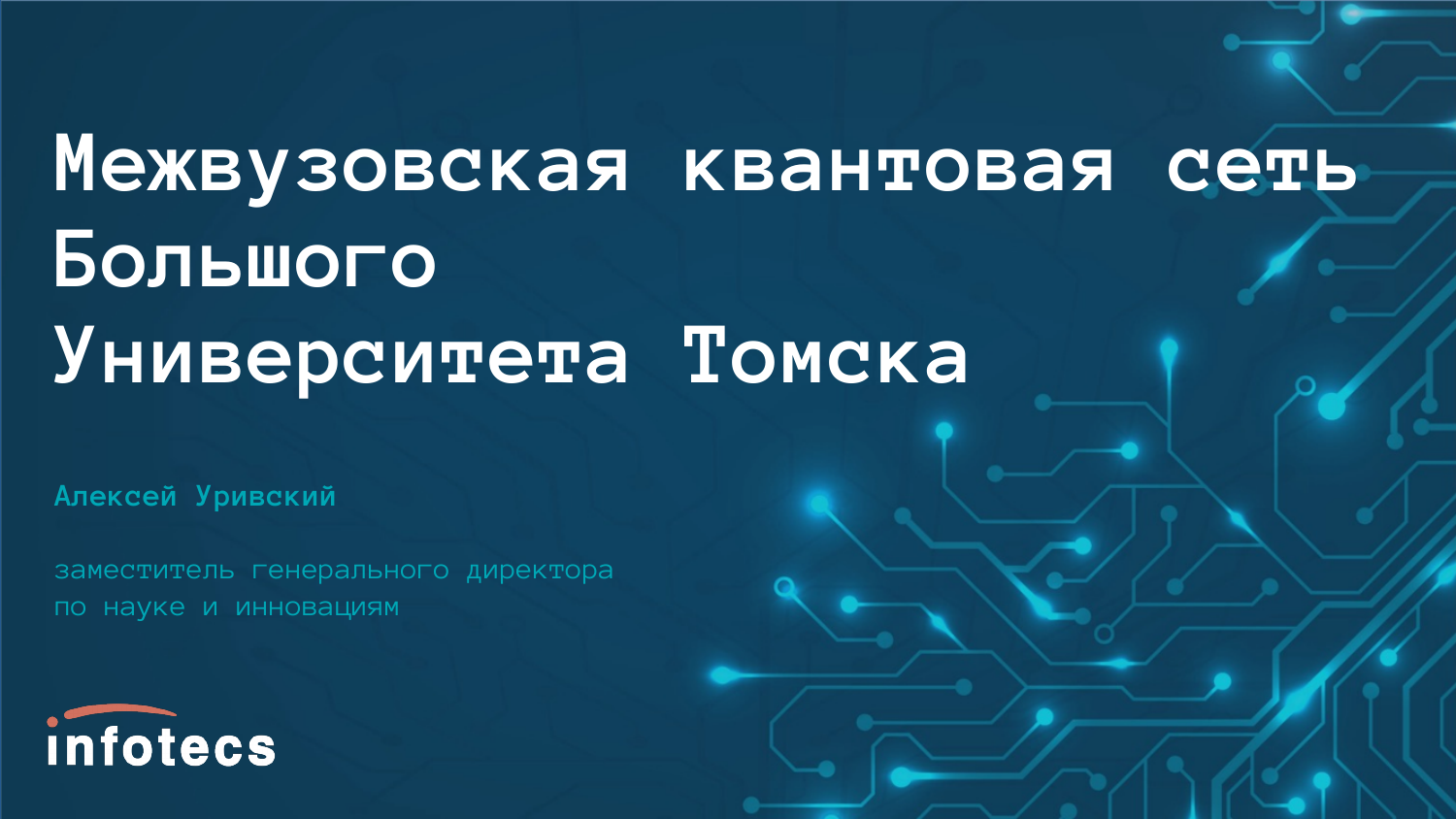

# Межвузовская квантовая сеть Большого Университета Томска
Алексей Уривский

заместитель генерального директора
по науке и инновациям